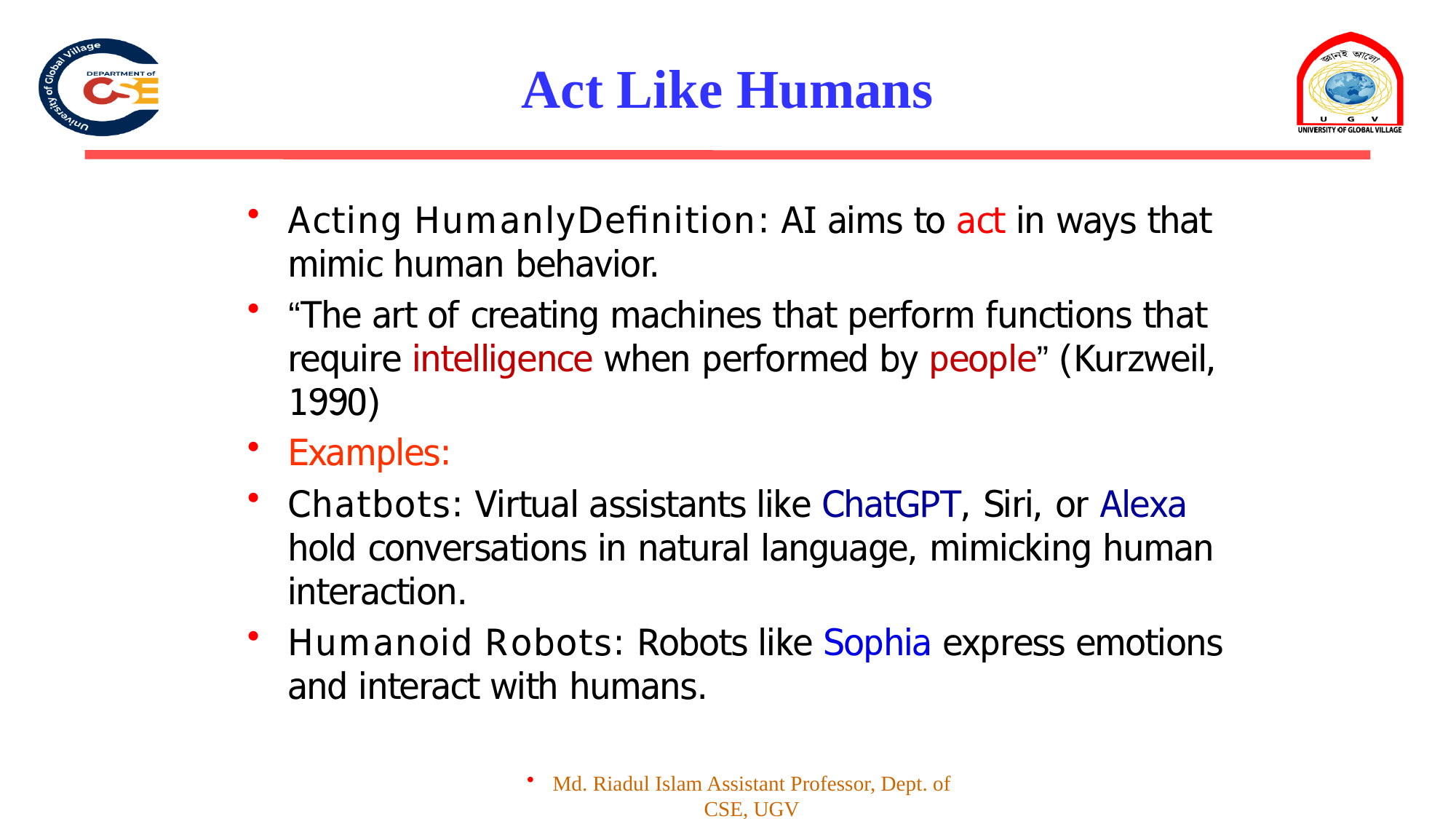

# Act Like Humans
Acting HumanlyDefinition: AI aims to act in ways that mimic human behavior.
“The art of creating machines that perform functions that require intelligence when performed by people” (Kurzweil, 1990)
Examples:
Chatbots: Virtual assistants like ChatGPT, Siri, or Alexa hold conversations in natural language, mimicking human interaction.
Humanoid Robots: Robots like Sophia express emotions and interact with humans.